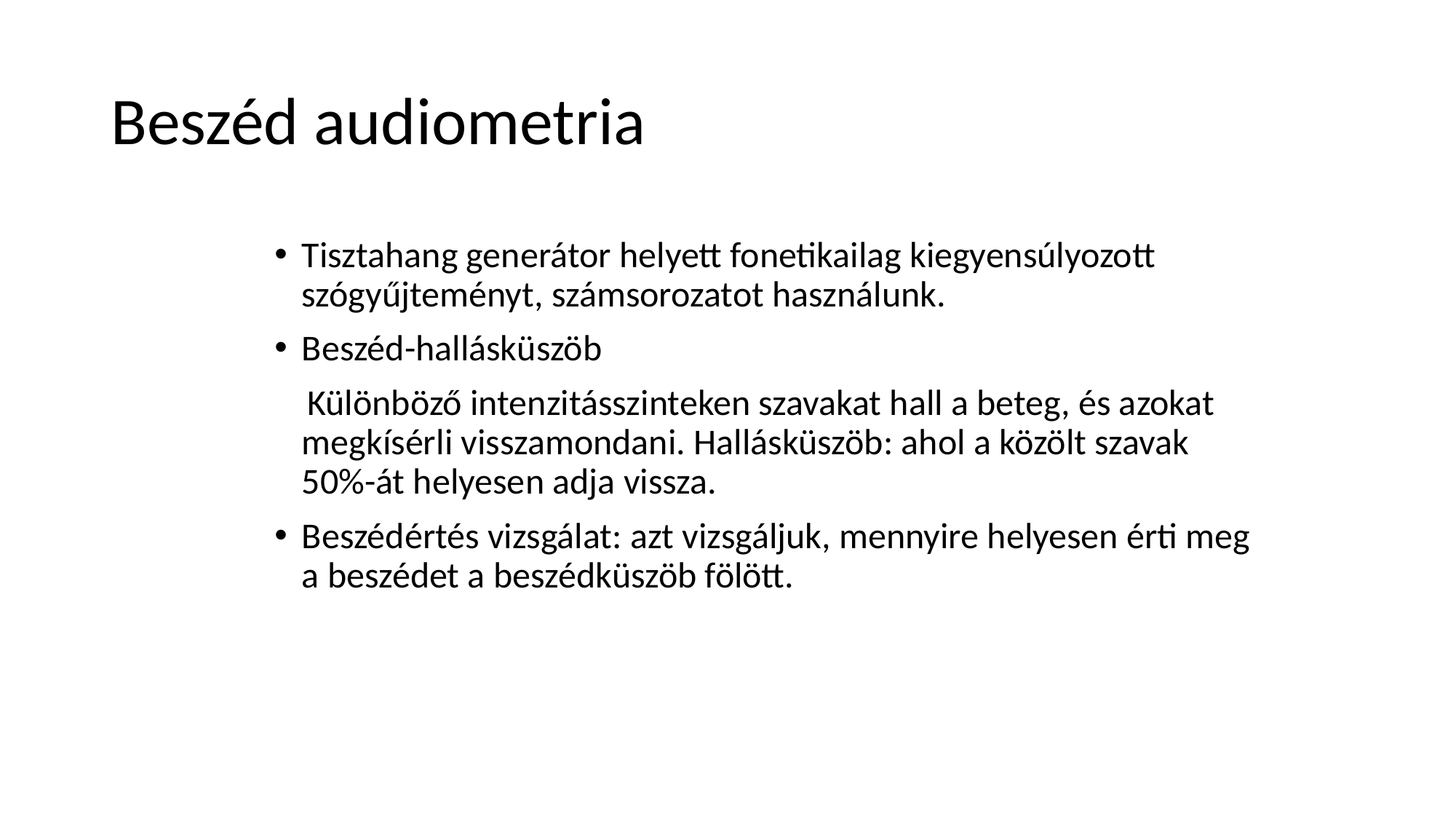

# Beszéd audiometria
Tisztahang generátor helyett fonetikailag kiegyensúlyozott szógyűjteményt, számsorozatot használunk.
Beszéd-hallásküszöb
    Különböző intenzitásszinteken szavakat hall a beteg, és azokat megkísérli visszamondani. Hallásküszöb: ahol a közölt szavak 50%-át helyesen adja vissza.
Beszédértés vizsgálat: azt vizsgáljuk, mennyire helyesen érti meg a beszédet a beszédküszöb fölött.